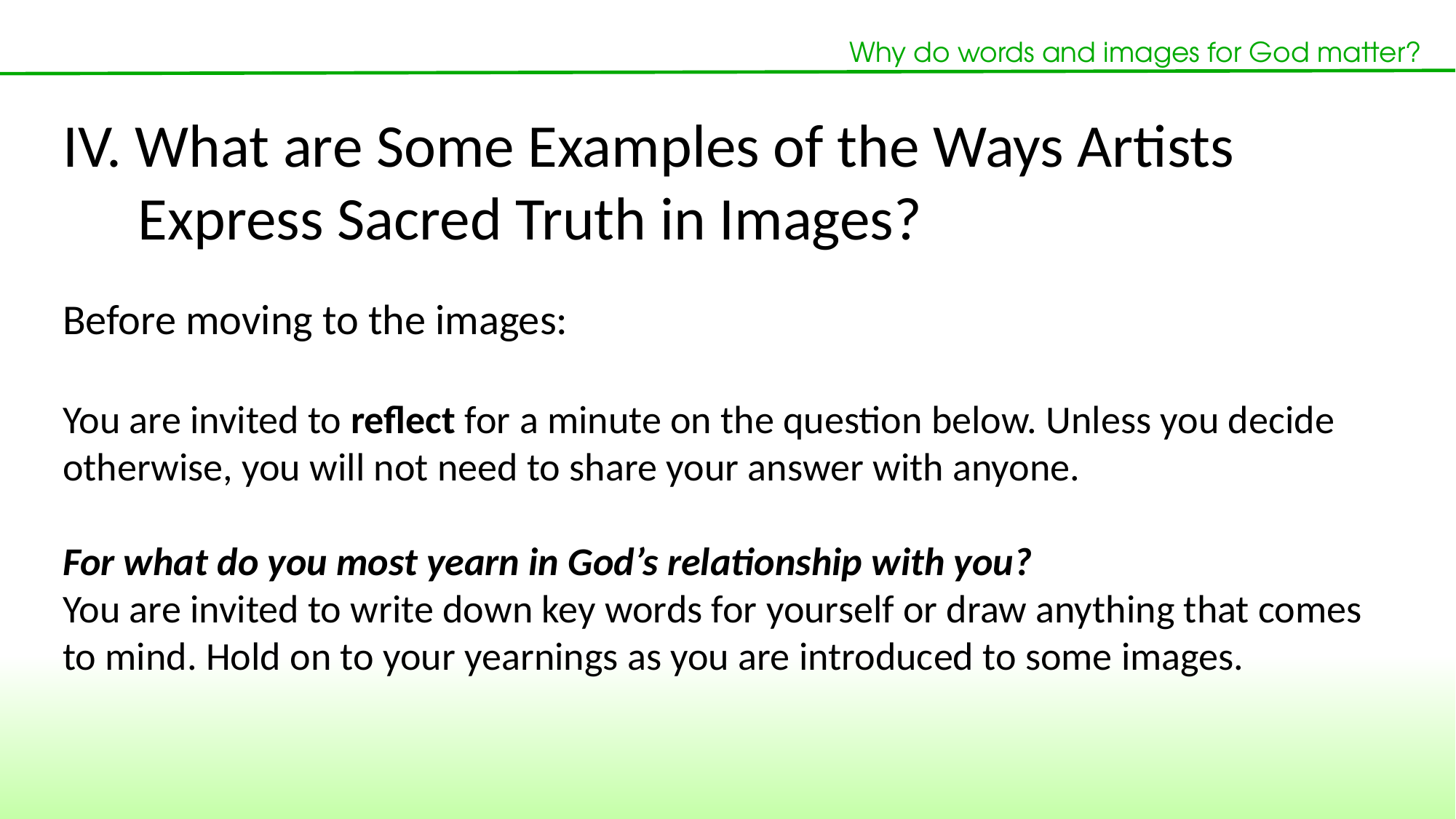

Why do words and images for God matter?
IV. What are Some Examples of the Ways Artists Express Sacred Truth in Images?
Before moving to the images:

You are invited to reflect for a minute on the question below. Unless you decide otherwise, you will not need to share your answer with anyone.

For what do you most yearn in God’s relationship with you?
You are invited to write down key words for yourself or draw anything that comes to mind. Hold on to your yearnings as you are introduced to some images.